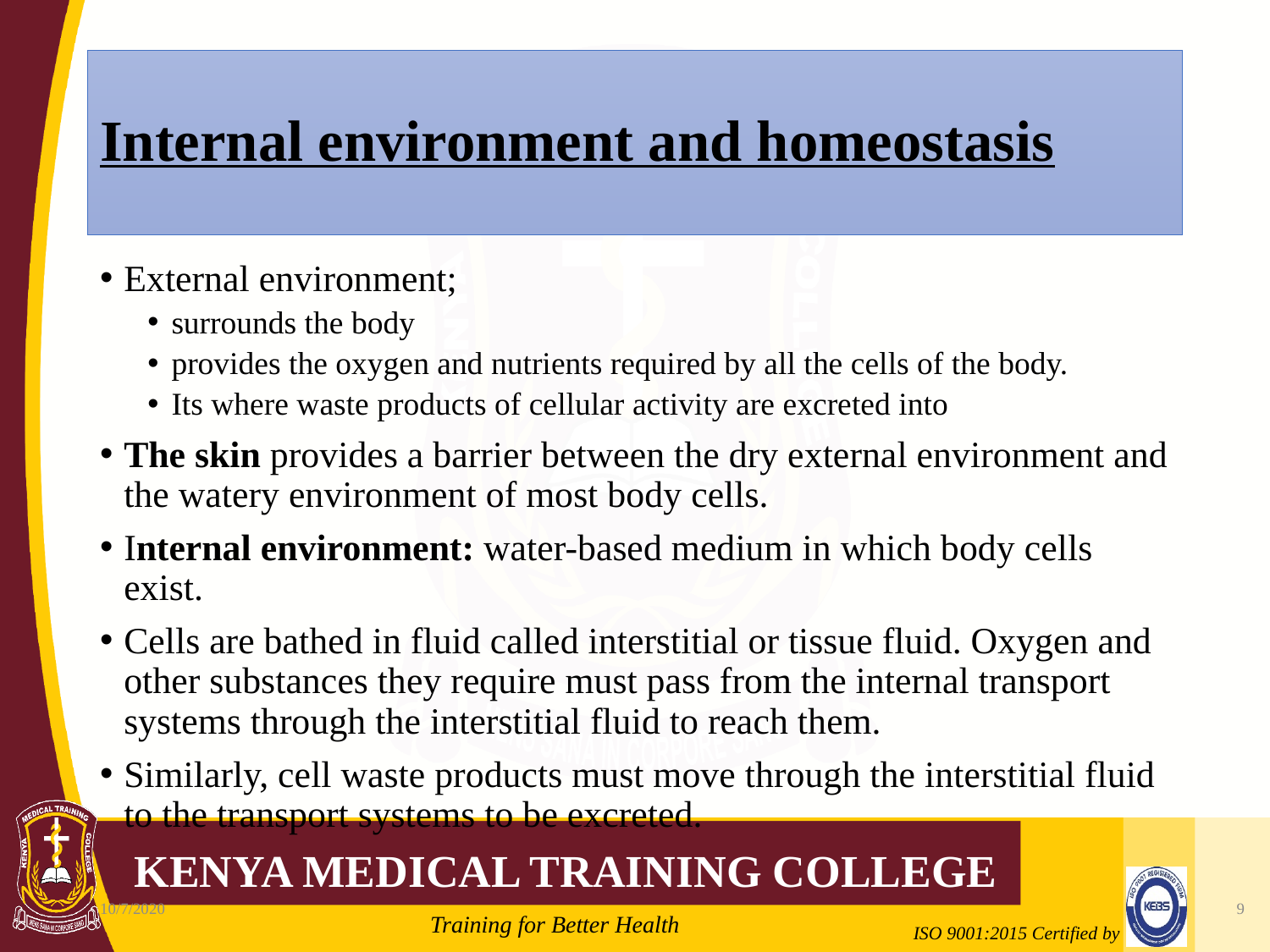

# Internal environment and homeostasis
External environment;
surrounds the body
provides the oxygen and nutrients required by all the cells of the body.
Its where waste products of cellular activity are excreted into
The skin provides a barrier between the dry external environment and the watery environment of most body cells.
Internal environment: water-based medium in which body cells exist.
Cells are bathed in fluid called interstitial or tissue fluid. Oxygen and other substances they require must pass from the internal transport systems through the interstitial fluid to reach them.
Similarly, cell waste products must move through the interstitial fluid to the transport systems to be excreted.
10/7/2020
9